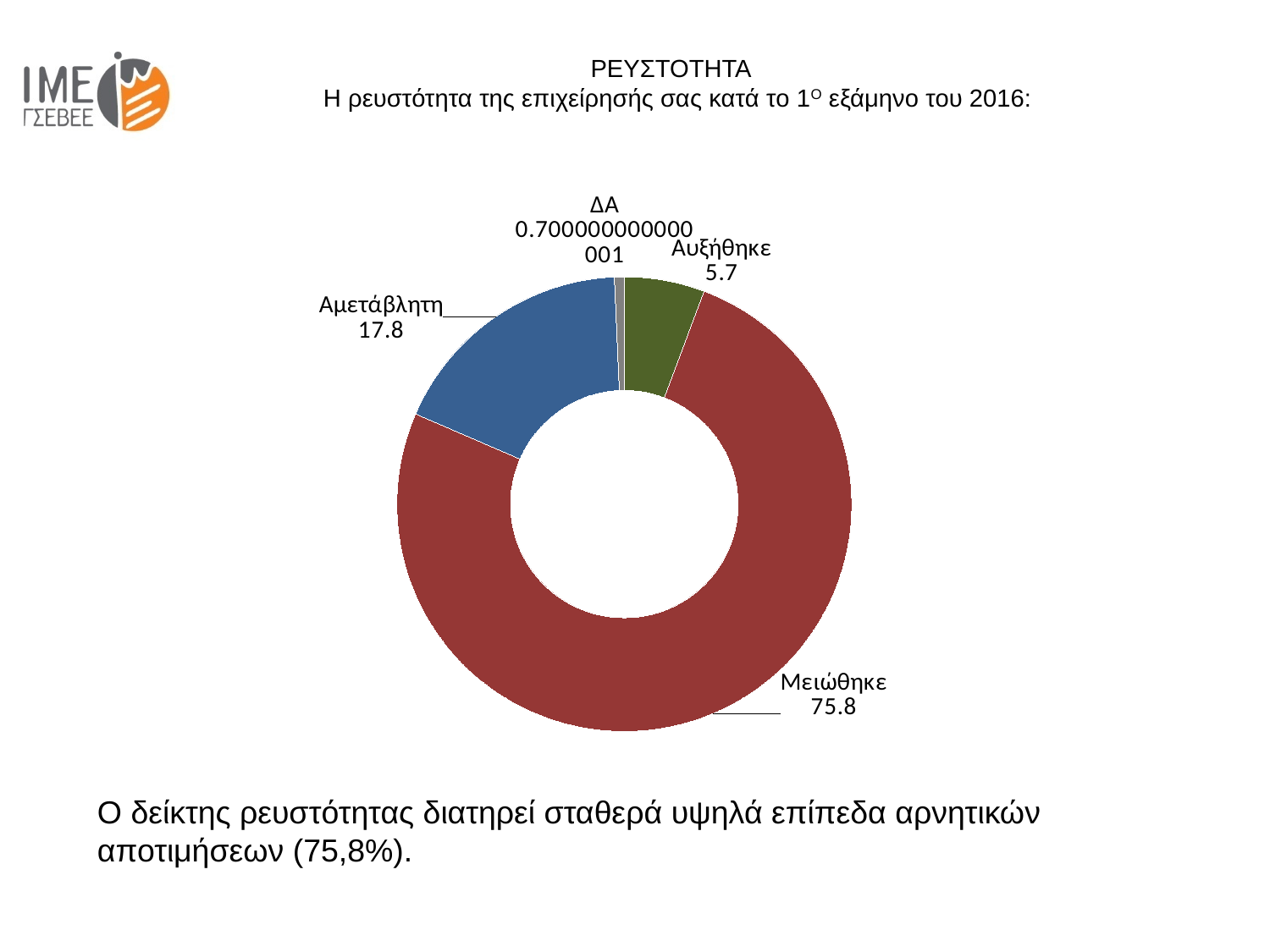

ΡΕΥΣΤΟΤΗΤΑ
 Η ρευστότητα της επιχείρησής σας κατά το 1Ο εξάμηνο του 2016:

### Chart

| Category | Πωλήσεις |
|---|---|
| Αυξήθηκε | 5.7 |
| Μειώθηκε | 75.8 |
| Αμετάβλητη | 17.8 |
| ΔΑ | 0.7000000000000005 |
Ο δείκτης ρευστότητας διατηρεί σταθερά υψηλά επίπεδα αρνητικών αποτιμήσεων (75,8%).